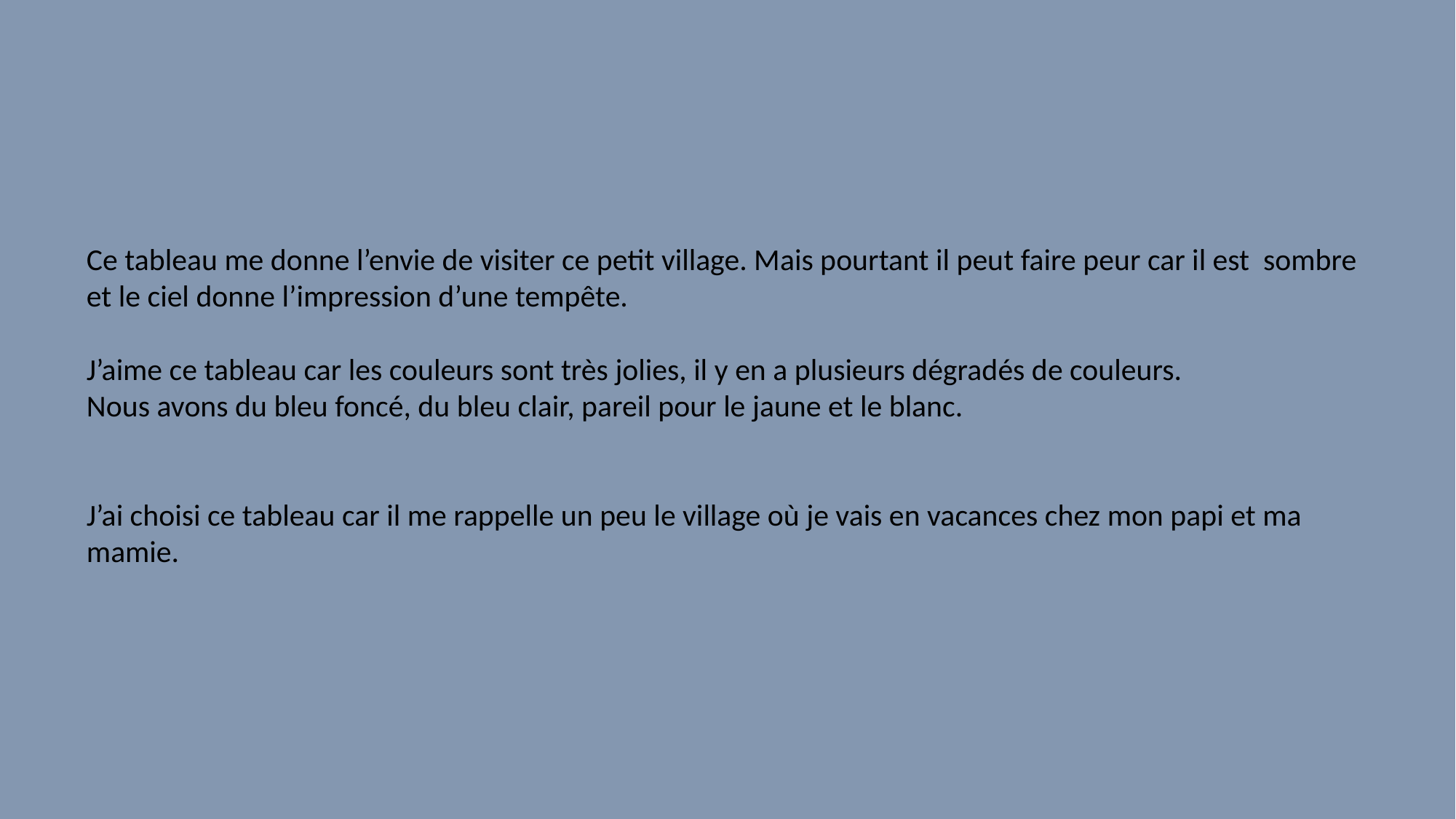

Ce tableau me donne l’envie de visiter ce petit village. Mais pourtant il peut faire peur car il est  sombre et le ciel donne l’impression d’une tempête.

J’aime ce tableau car les couleurs sont très jolies, il y en a plusieurs dégradés de couleurs.
Nous avons du bleu foncé, du bleu clair, pareil pour le jaune et le blanc.

J’ai choisi ce tableau car il me rappelle un peu le village où je vais en vacances chez mon papi et ma mamie.